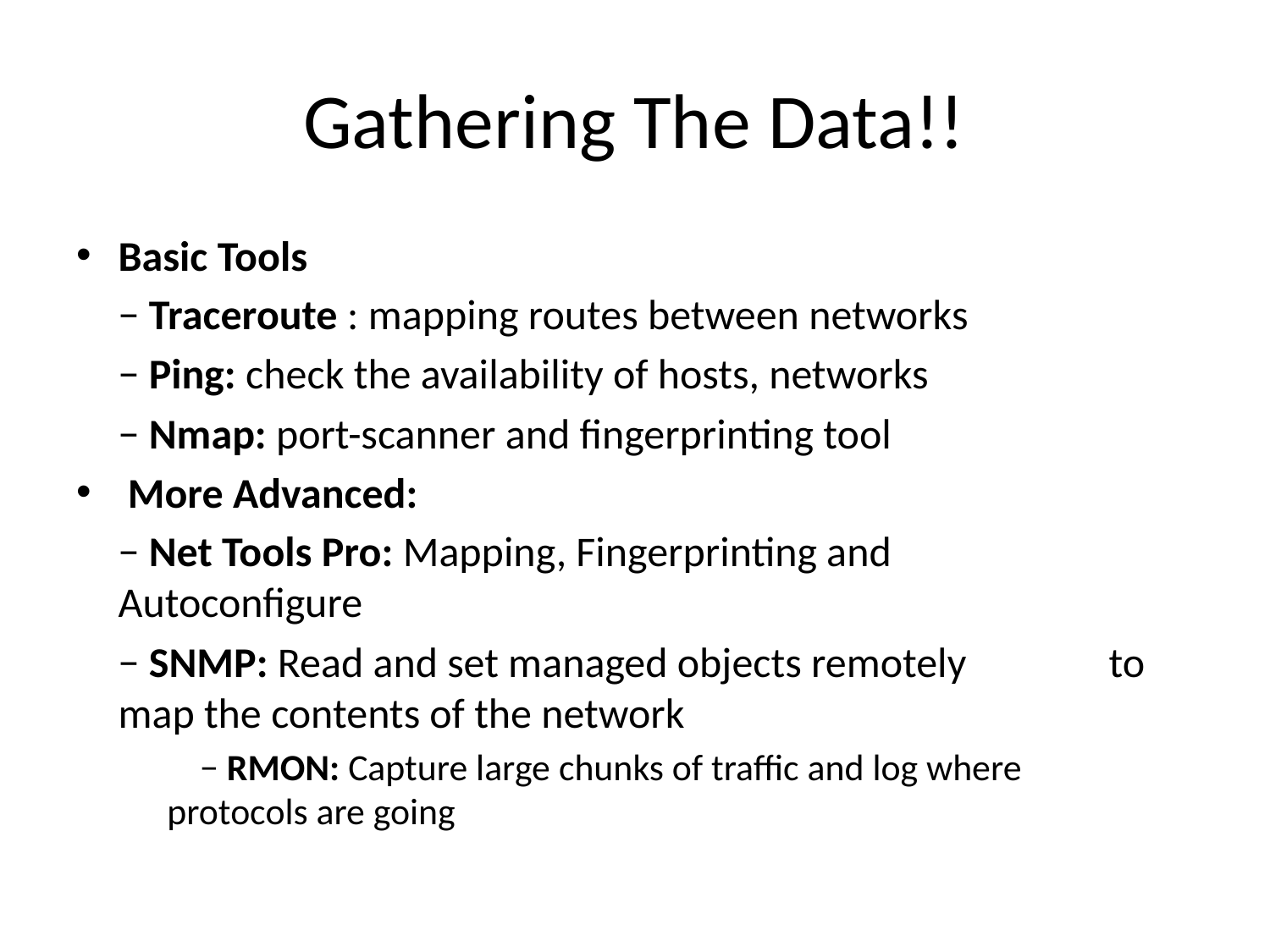

# Gathering The Data!!
Basic Tools
		− Traceroute : mapping routes between networks
		− Ping: check the availability of hosts, networks
		− Nmap: port-scanner and fingerprinting tool
 More Advanced:
		− Net Tools Pro: Mapping, Fingerprinting and 	   	    Autoconfigure
		− SNMP: Read and set managed objects remotely 	    to map the contents of the network
        − RMON: Capture large chunks of traffic and log where 	     protocols are going